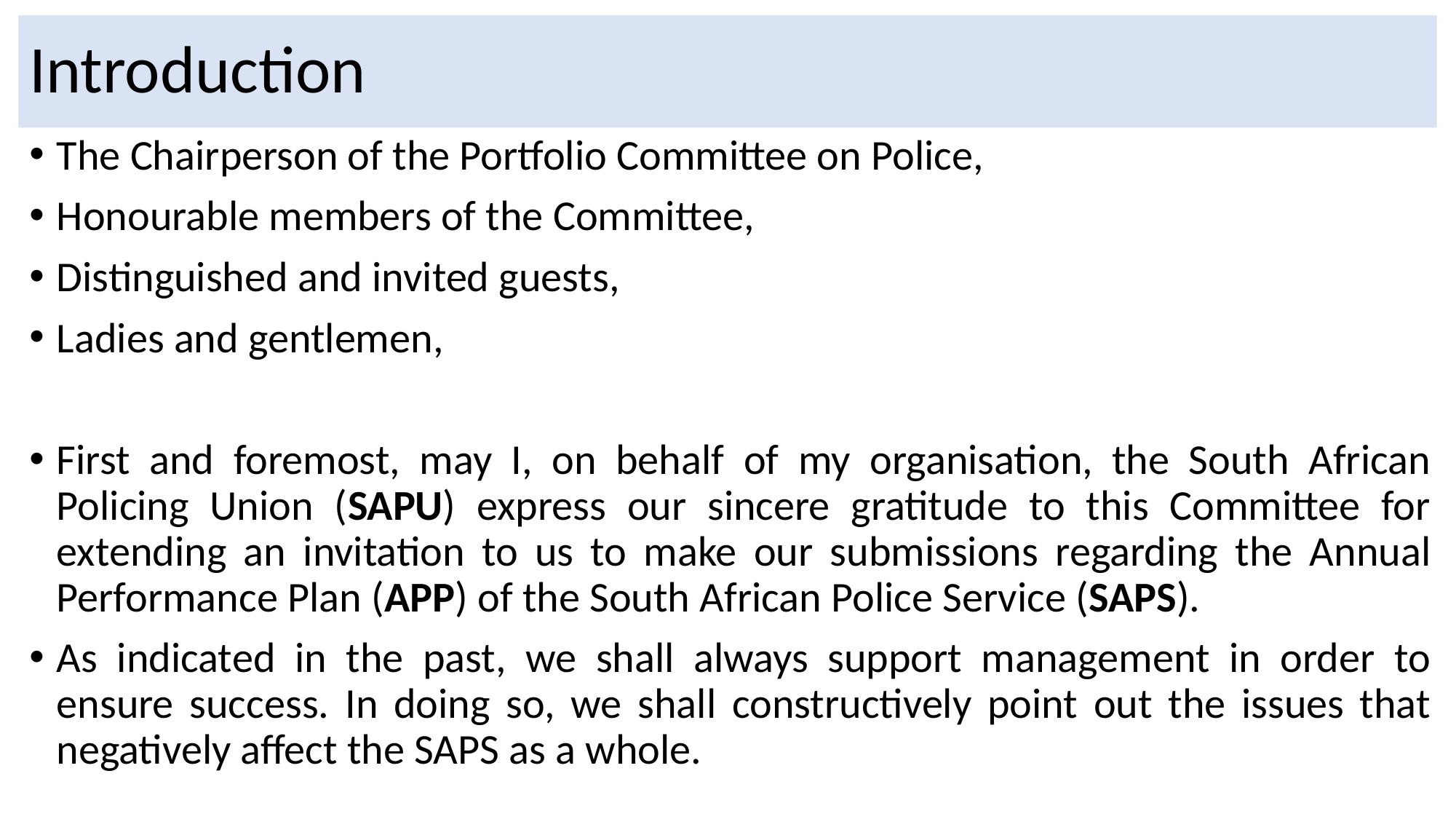

# Introduction
The Chairperson of the Portfolio Committee on Police,
Honourable members of the Committee,
Distinguished and invited guests,
Ladies and gentlemen,

First and foremost, may I, on behalf of my organisation, the South African Policing Union (SAPU) express our sincere gratitude to this Committee for extending an invitation to us to make our submissions regarding the Annual Performance Plan (APP) of the South African Police Service (SAPS).
As indicated in the past, we shall always support management in order to ensure success. In doing so, we shall constructively point out the issues that negatively affect the SAPS as a whole.